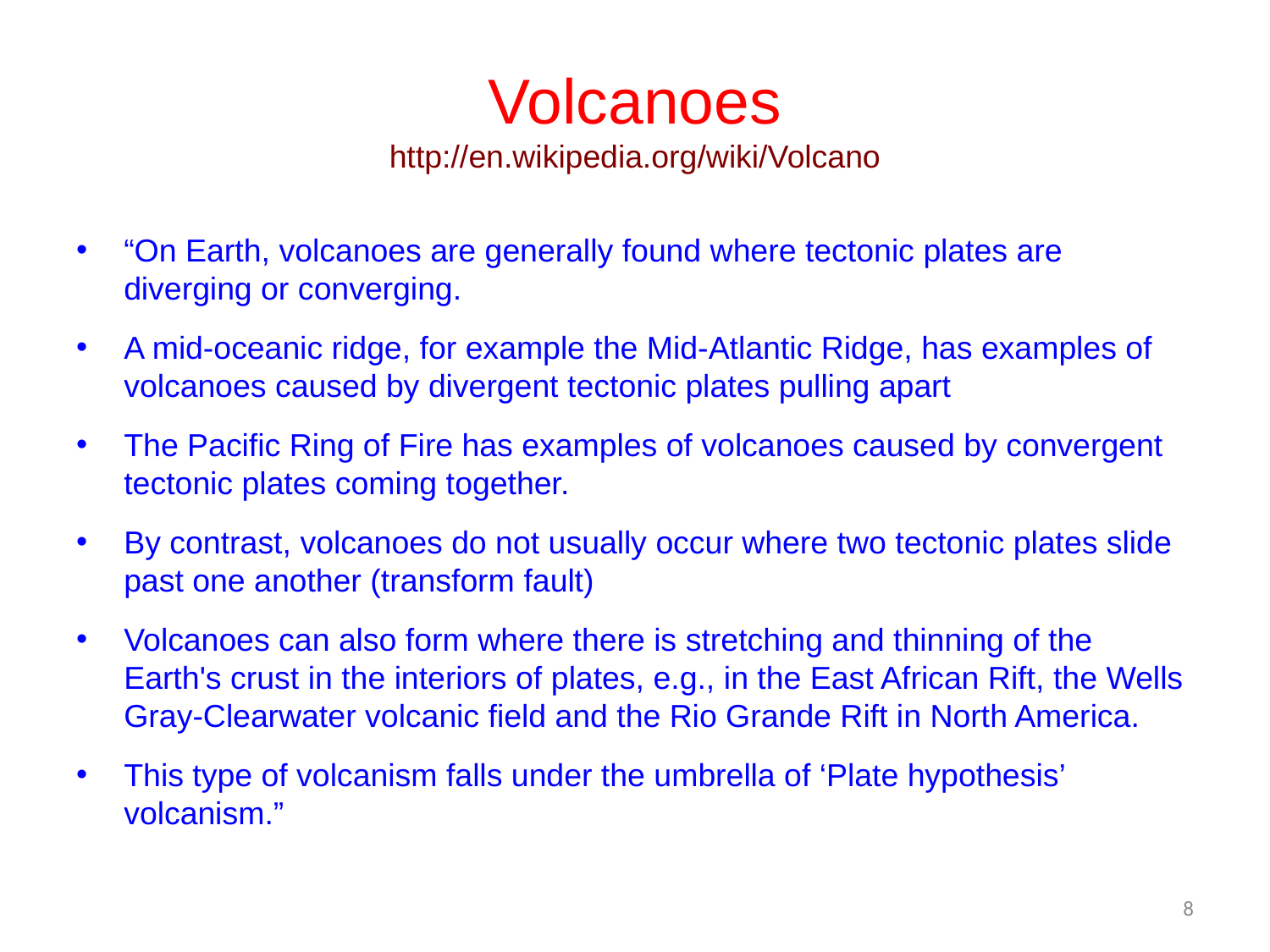

# Volcanoes http://en.wikipedia.org/wiki/Volcano
“On Earth, volcanoes are generally found where tectonic plates are diverging or converging.
A mid-oceanic ridge, for example the Mid-Atlantic Ridge, has examples of volcanoes caused by divergent tectonic plates pulling apart
The Pacific Ring of Fire has examples of volcanoes caused by convergent tectonic plates coming together.
By contrast, volcanoes do not usually occur where two tectonic plates slide past one another (transform fault)
Volcanoes can also form where there is stretching and thinning of the Earth's crust in the interiors of plates, e.g., in the East African Rift, the Wells Gray-Clearwater volcanic field and the Rio Grande Rift in North America.
This type of volcanism falls under the umbrella of ‘Plate hypothesis’ volcanism.”

8